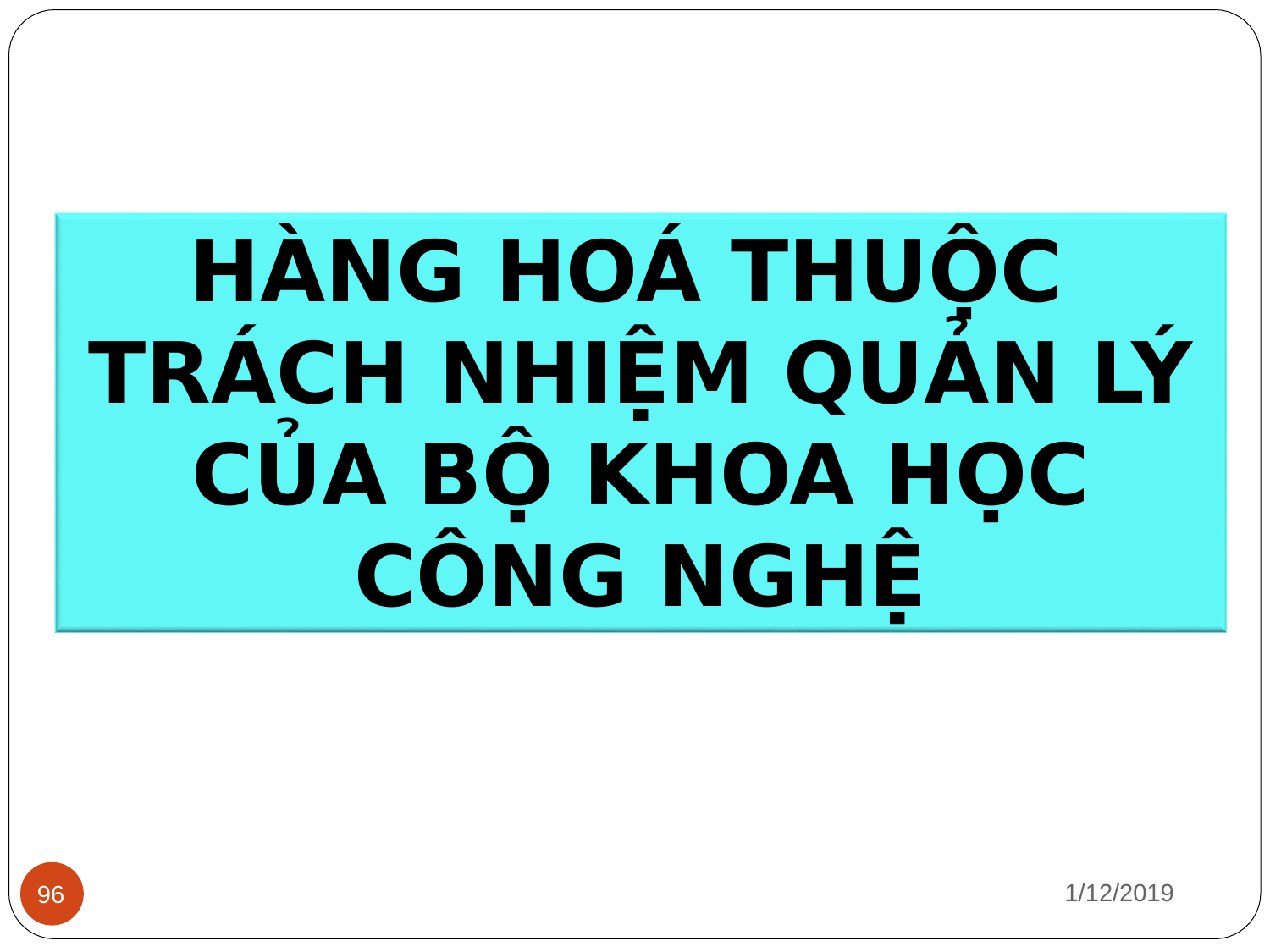

# HÀNG HOÁ THUỘC  TRÁCH NHIỆM QUẢN LÝ  CỦA BỘ KHOA HỌC  CÔNG NGHỆ

1/12/2019
96